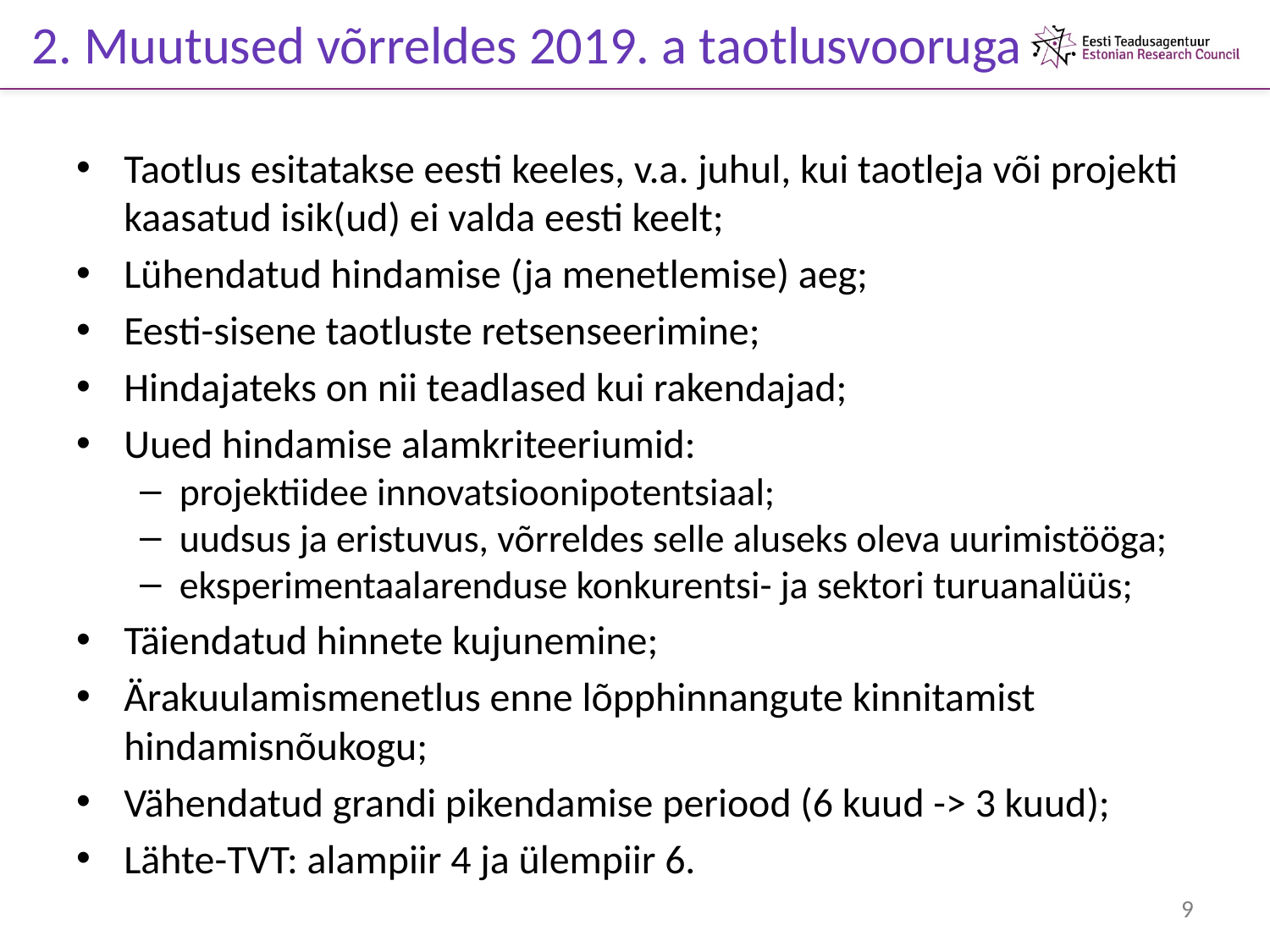

2. Muutused võrreldes 2019. a taotlusvooruga
Taotlus esitatakse eesti keeles, v.a. juhul, kui taotleja või projekti kaasatud isik(ud) ei valda eesti keelt;
Lühendatud hindamise (ja menetlemise) aeg;
Eesti-sisene taotluste retsenseerimine;
Hindajateks on nii teadlased kui rakendajad;
Uued hindamise alamkriteeriumid:
projektiidee innovatsioonipotentsiaal;
uudsus ja eristuvus, võrreldes selle aluseks oleva uurimistööga;
eksperimentaalarenduse konkurentsi- ja sektori turuanalüüs;
Täiendatud hinnete kujunemine;
Ärakuulamismenetlus enne lõpphinnangute kinnitamist hindamisnõukogu;
Vähendatud grandi pikendamise periood (6 kuud -> 3 kuud);
Lähte-TVT: alampiir 4 ja ülempiir 6.
9